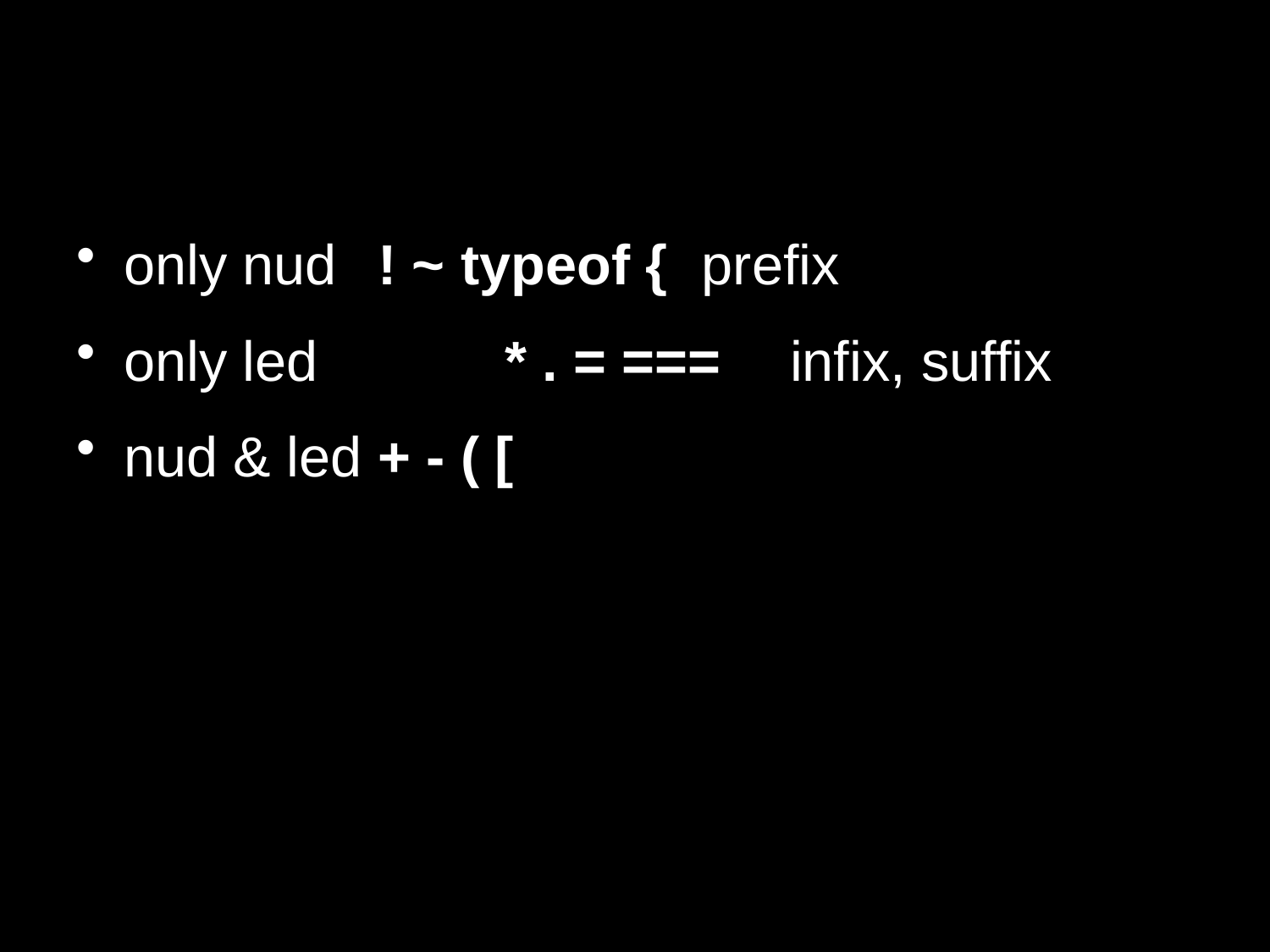

#
only nud	! ~ typeof { prefix
only led		* . = ===	  infix, suffix
nud & led	+ - ( [